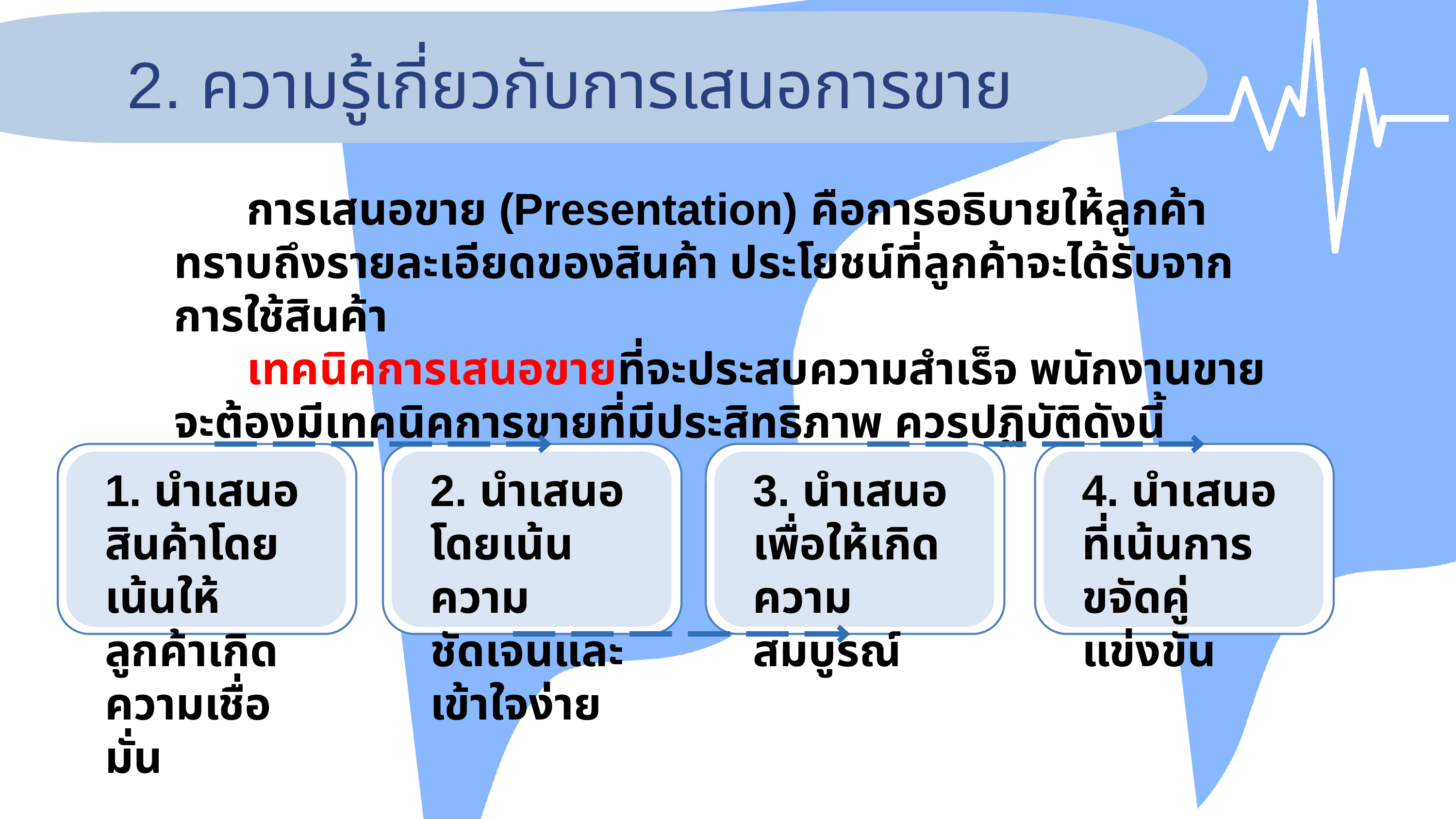

2. ความรู้เกี่ยวกับการเสนอการขาย
	การเสนอขาย (Presentation) คือการอธิบายให้ลูกค้าทราบถึงรายละเอียดของสินค้า ประโยชน์ที่ลูกค้าจะได้รับจากการใช้สินค้า
	เทคนิคการเสนอขายที่จะประสบความสำเร็จ พนักงานขายจะต้องมีเทคนิคการขายที่มีประสิทธิภาพ ควรปฏิบัติดังนี้

4. นำเสนอที่เน้นการขจัดคู่แข่งขัน

2. นำเสนอโดยเน้นความชัดเจนและเข้าใจง่าย

3. นำเสนอเพื่อให้เกิดความสมบูรณ์

1. นำเสนอสินค้าโดยเน้นให้ลูกค้าเกิดความเชื่อมั่น